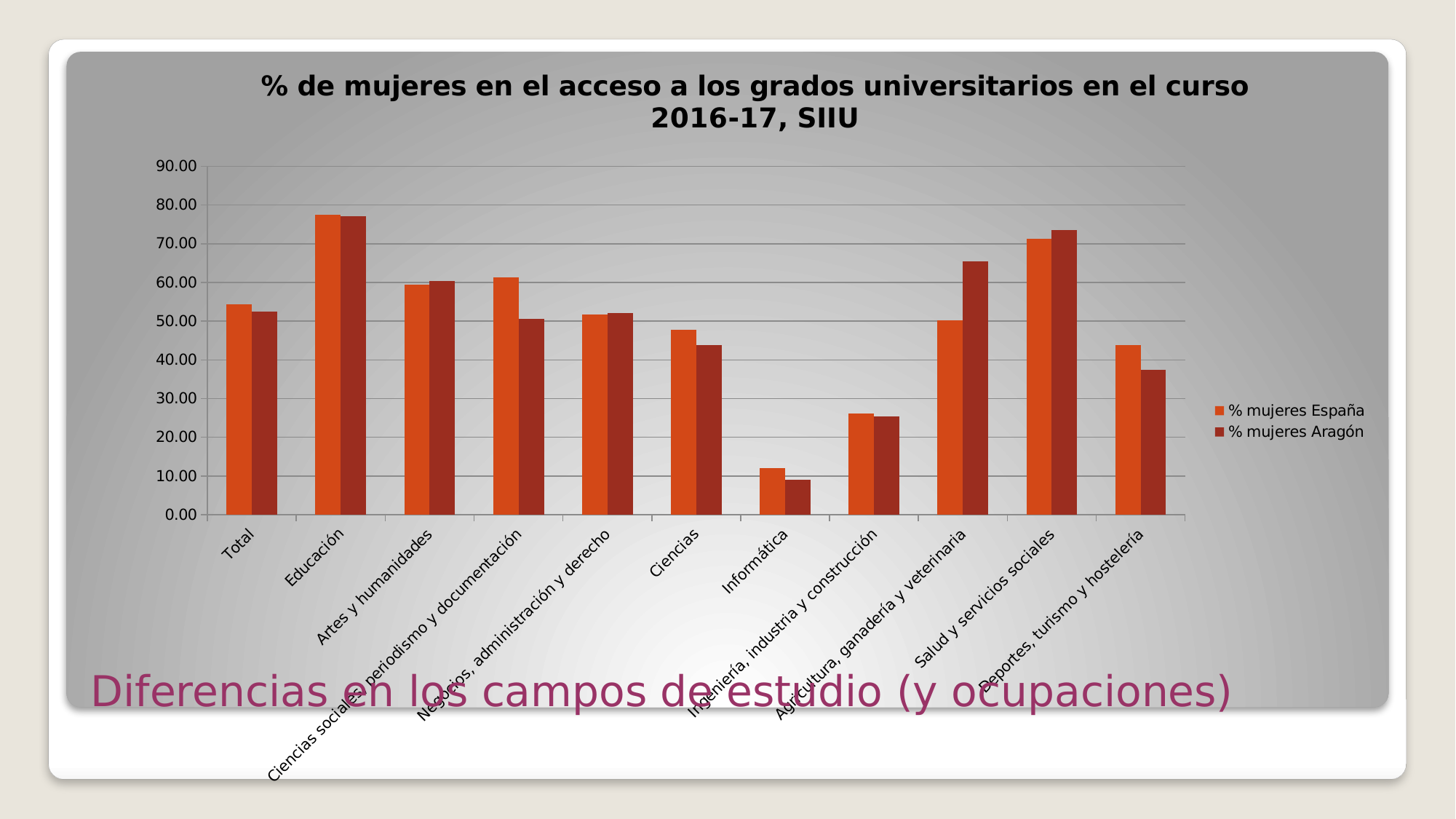

### Chart: % de mujeres en el acceso a los grados universitarios en el curso 2016-17, SIIU

| Category | % mujeres España | % mujeres Aragón |
|---|---|---|
|     Total | 54.44825037831243 | 52.519566112865576 |
| Educación | 77.52067280586355 | 77.08803611738149 |
| Artes y humanidades | 59.51371079108306 | 60.476190476190474 |
| Ciencias sociales, periodismo y documentación | 61.25220458553792 | 50.6265664160401 |
| Negocios, administración y derecho | 51.72483411174072 | 52.15686274509804 |
| Ciencias | 47.74580230047155 | 43.798449612403104 |
| Informática | 12.067429080647557 | 9.036144578313253 |
| Ingeniería, industria y construcción | 26.231067534938173 | 25.320729237002027 |
| Agricultura, ganadería y veterinaria | 50.29478458049886 | 65.4639175257732 |
|  Salud y servicios sociales | 71.34346754313887 | 73.48367029548989 |
| Deportes, turismo y hostelería | 43.846933208635335 | 37.43589743589744 |
# Diferencias en los campos de estudio (y ocupaciones)